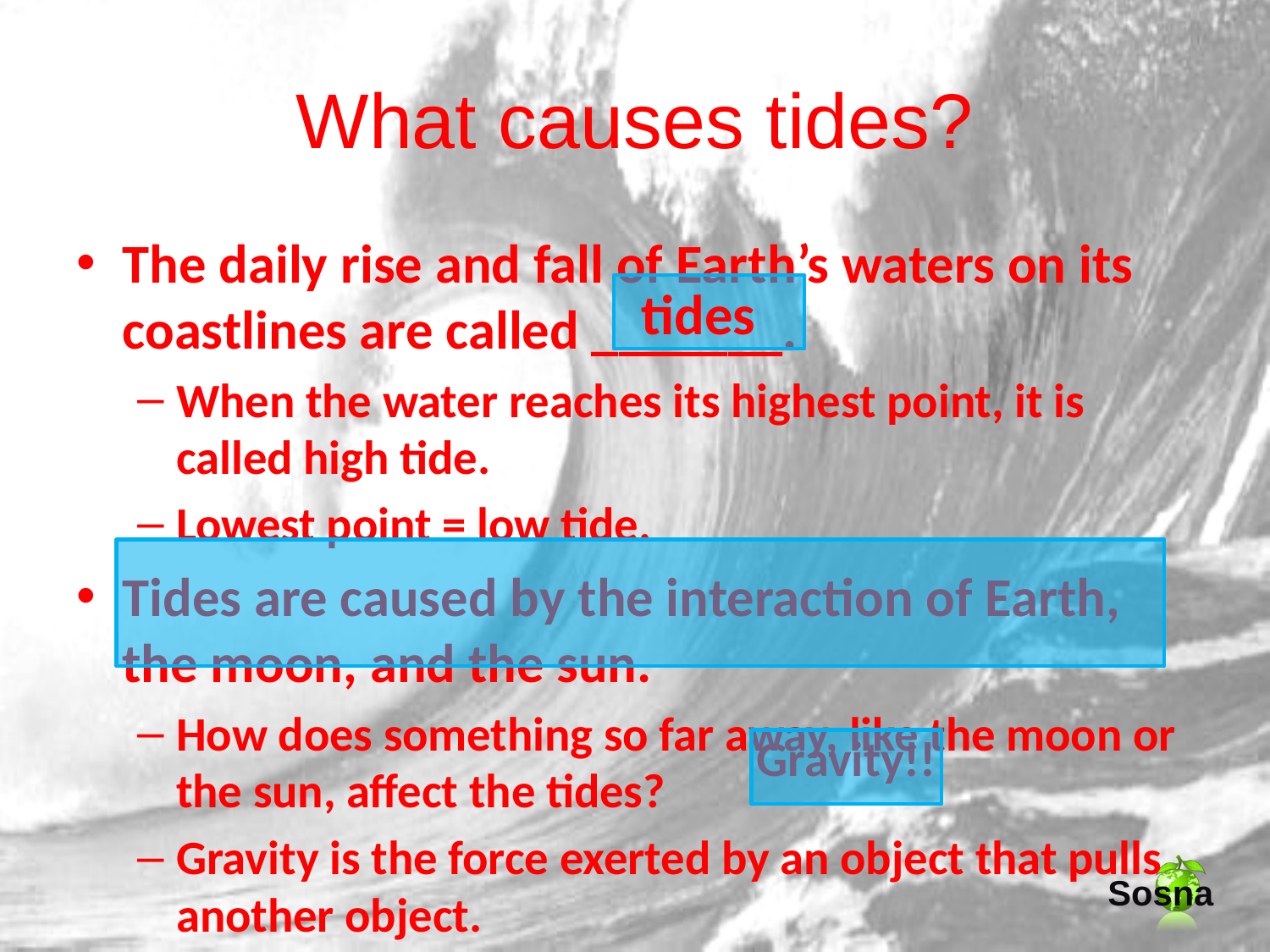

# What causes tides?
The daily rise and fall of Earth’s waters on its coastlines are called _______.
When the water reaches its highest point, it is called high tide.
Lowest point = low tide.
Tides are caused by the interaction of Earth, the moon, and the sun.
How does something so far away, like the moon or the sun, affect the tides?
Gravity is the force exerted by an object that pulls another object.

tides

Gravity!!